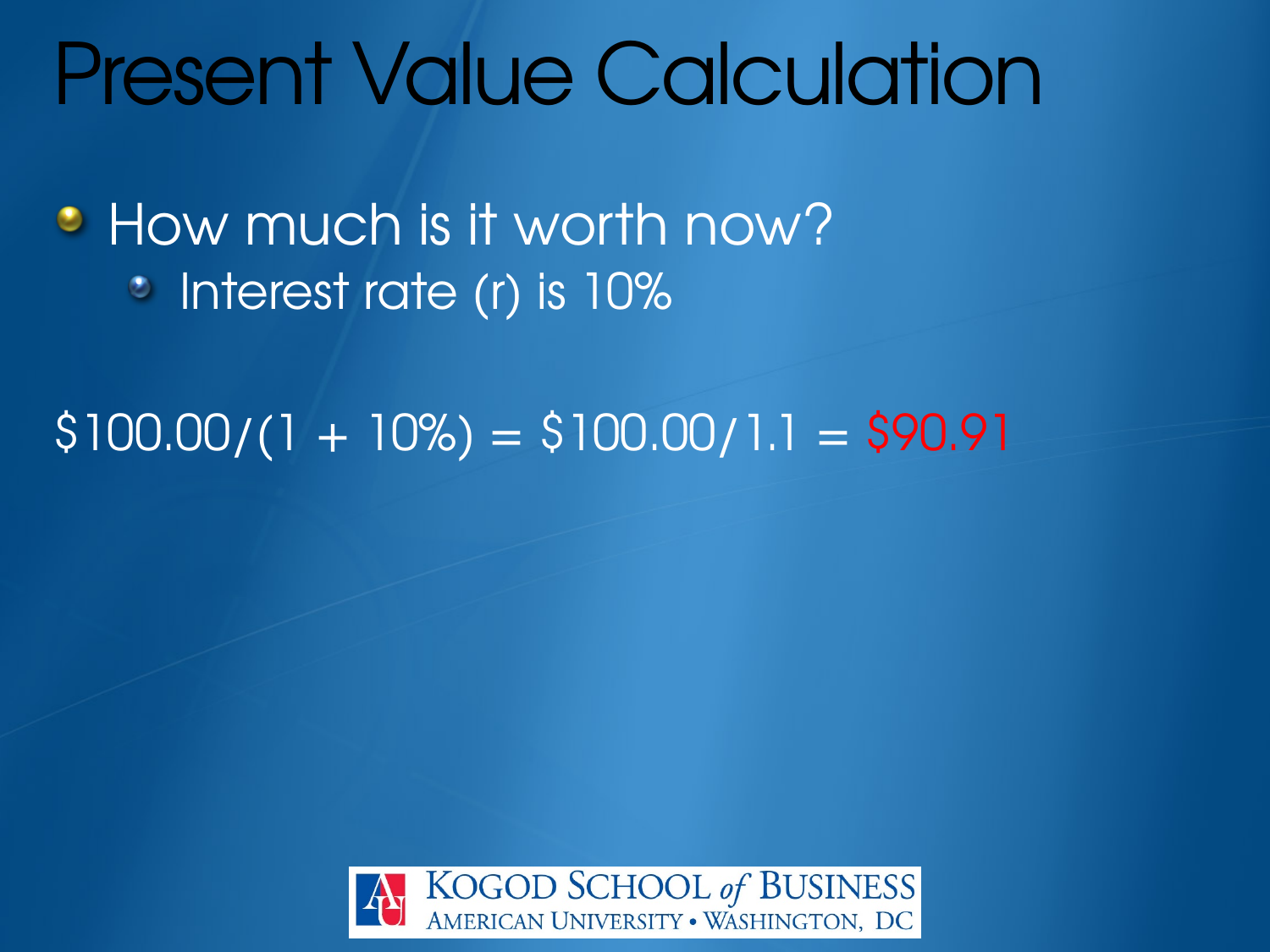

# Present Value Calculation
How much is it worth now?
Interest rate (r) is 10%

$100.00/(1 + 10%) = $100.00/1.1 = $90.91